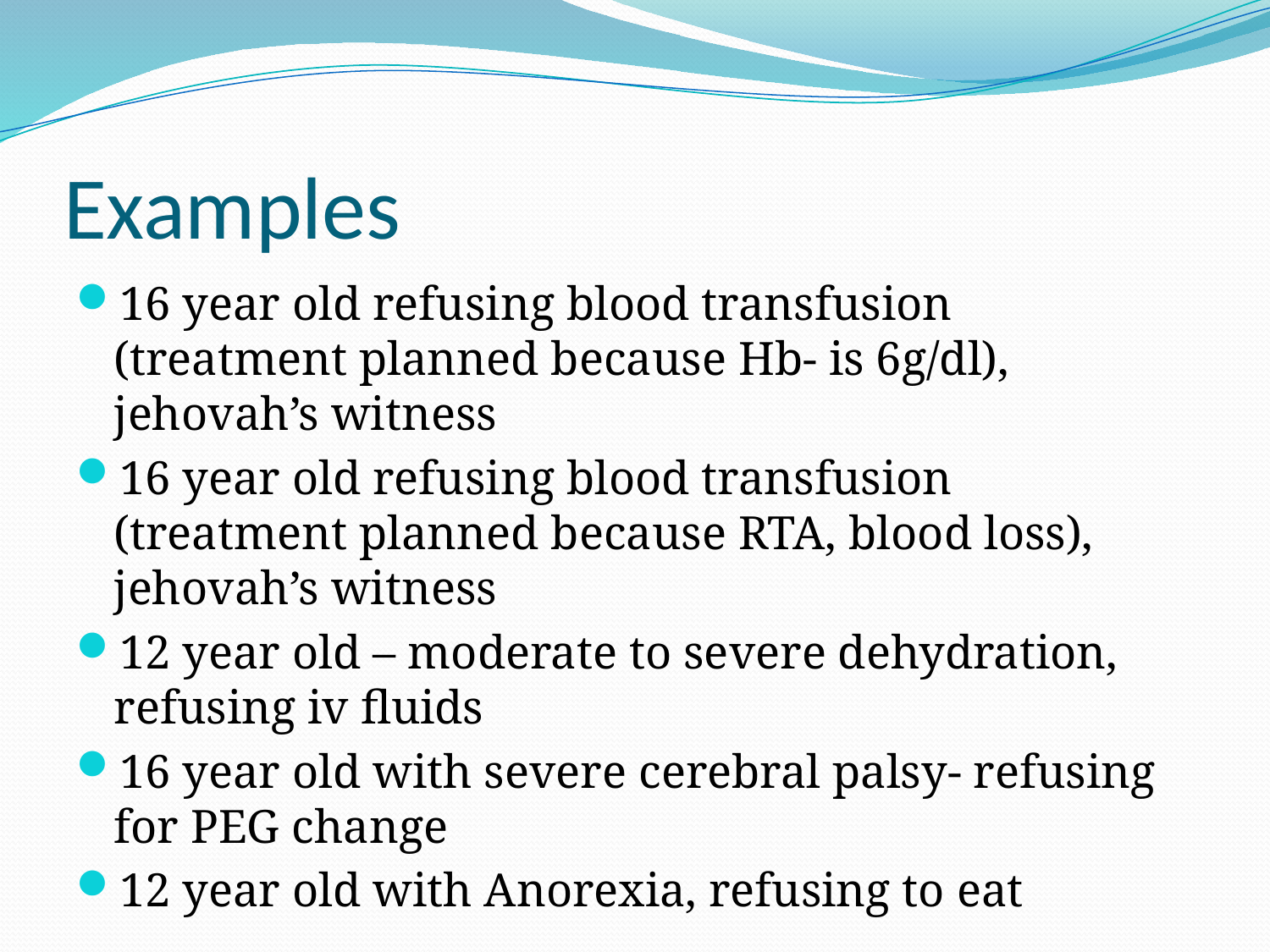

# Examples
16 year old refusing blood transfusion (treatment planned because Hb- is 6g/dl), jehovah’s witness
16 year old refusing blood transfusion (treatment planned because RTA, blood loss), jehovah’s witness
12 year old – moderate to severe dehydration, refusing iv fluids
16 year old with severe cerebral palsy- refusing for PEG change
12 year old with Anorexia, refusing to eat